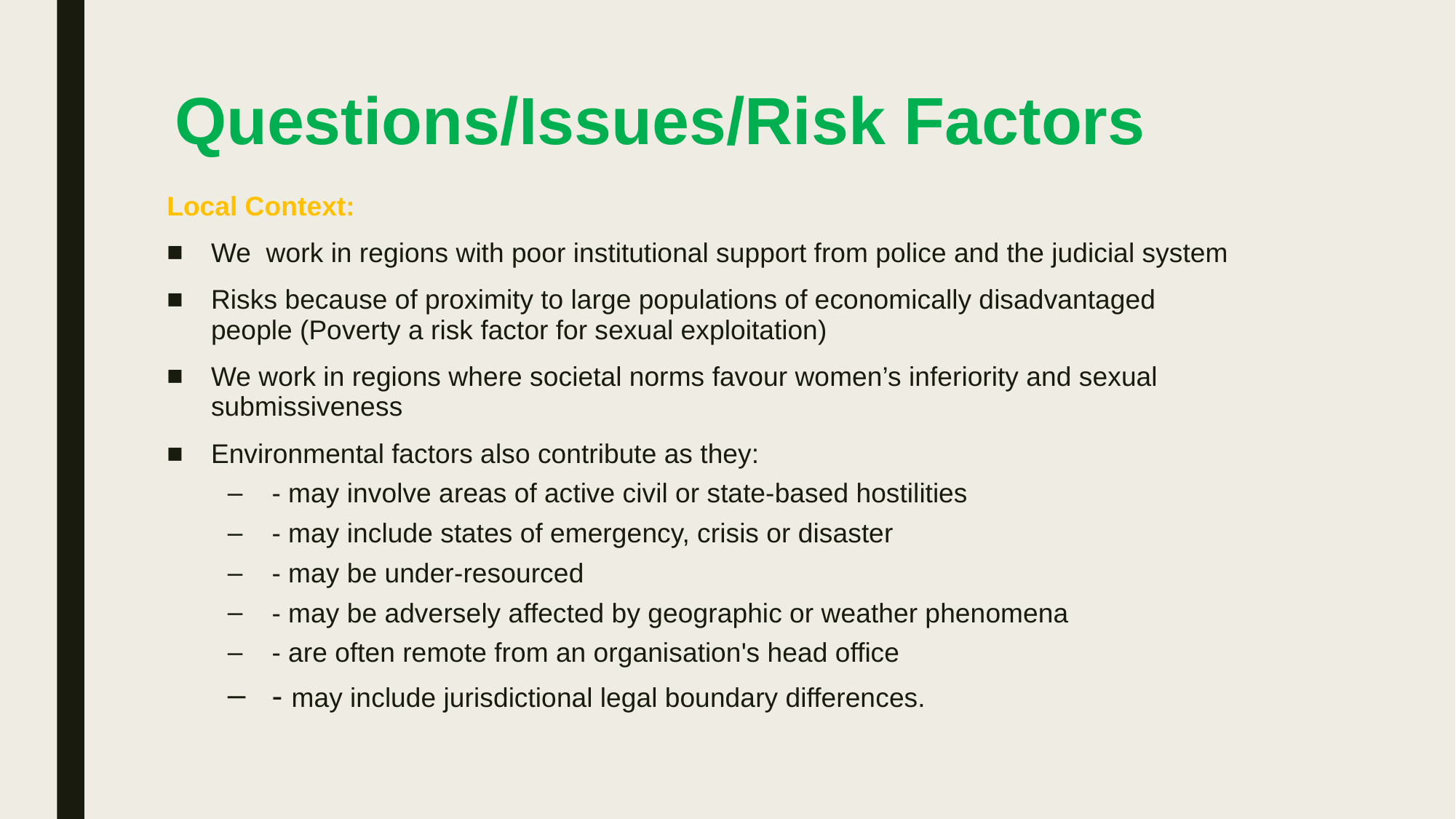

# Questions/Issues/Risk Factors
Local Context:
We  work in regions with poor institutional support from police and the judicial system
Risks because of proximity to large populations of economically disadvantaged people (Poverty a risk factor for sexual exploitation)
We work in regions where societal norms favour women’s inferiority and sexual submissiveness
Environmental factors also contribute as they:
- may involve areas of active civil or state-based hostilities
- may include states of emergency, crisis or disaster
- may be under-resourced
- may be adversely affected by geographic or weather phenomena
- are often remote from an organisation's head office
- may include jurisdictional legal boundary differences.